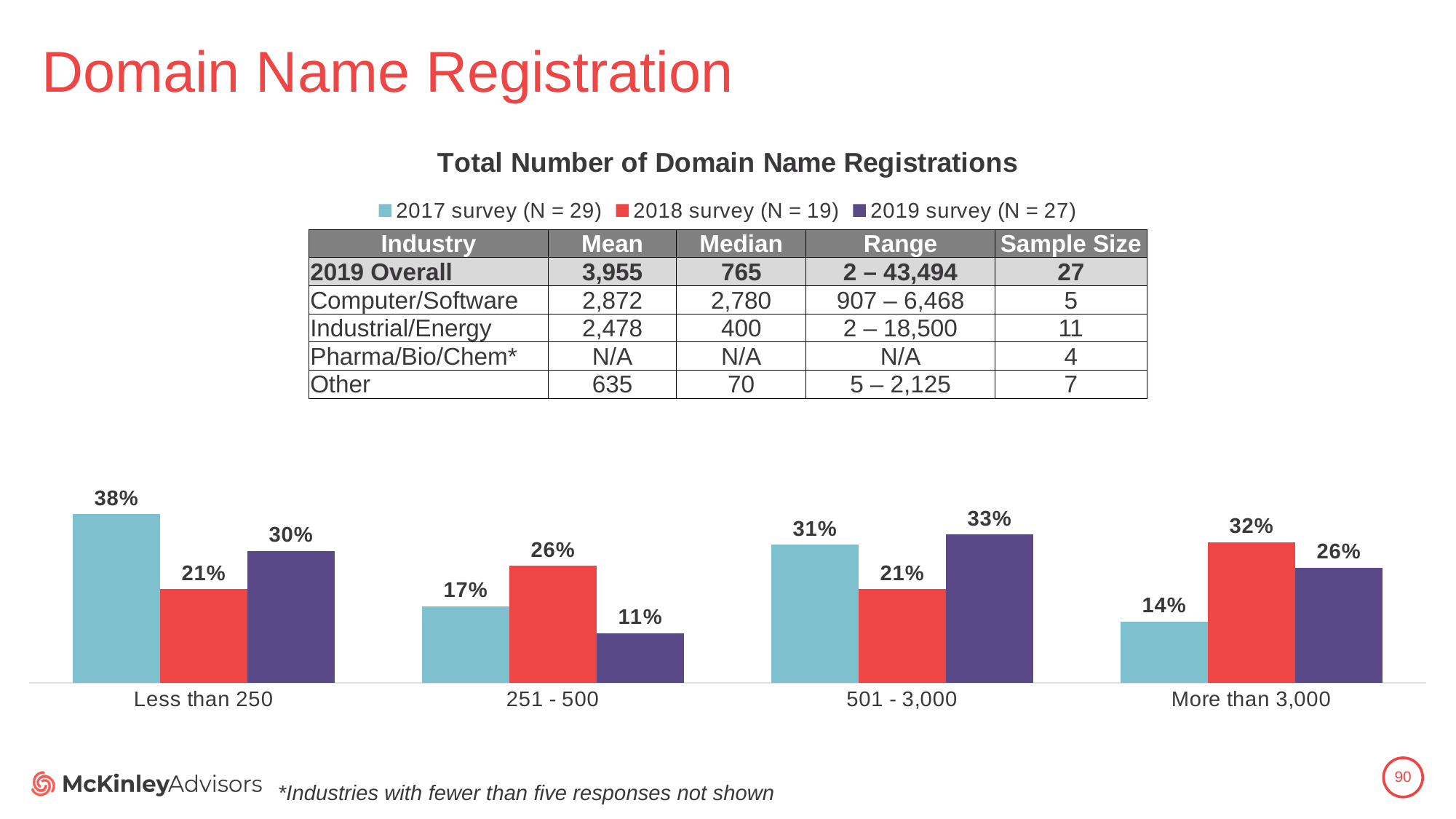

# Domain Name Registration

### Chart: Total Number of Domain Name Registrations

| Category | 2017 survey (N = 29) | 2018 survey (N = 19) | 2019 survey (N = 27) |
|---|---|---|---|
| Less than 250 | 0.3793103448275862 | 0.21052631578947367 | 0.2962962962962963 |
| 251 - 500 | 0.1724137931034483 | 0.2631578947368421 | 0.1111111111111111 |
| 501 - 3,000 | 0.3103448275862069 | 0.21052631578947367 | 0.3333333333333333 |
| More than 3,000 | 0.13793103448275862 | 0.3157894736842105 | 0.25925925925925924 |
| Industry | Mean | Median | Range | Sample Size |
| --- | --- | --- | --- | --- |
| 2019 Overall | 3,955 | 765 | 2 – 43,494 | 27 |
| Computer/Software | 2,872 | 2,780 | 907 – 6,468 | 5 |
| Industrial/Energy | 2,478 | 400 | 2 – 18,500 | 11 |
| Pharma/Bio/Chem\* | N/A | N/A | N/A | 4 |
| Other | 635 | 70 | 5 – 2,125 | 7 |
90
*Industries with fewer than five responses not shown